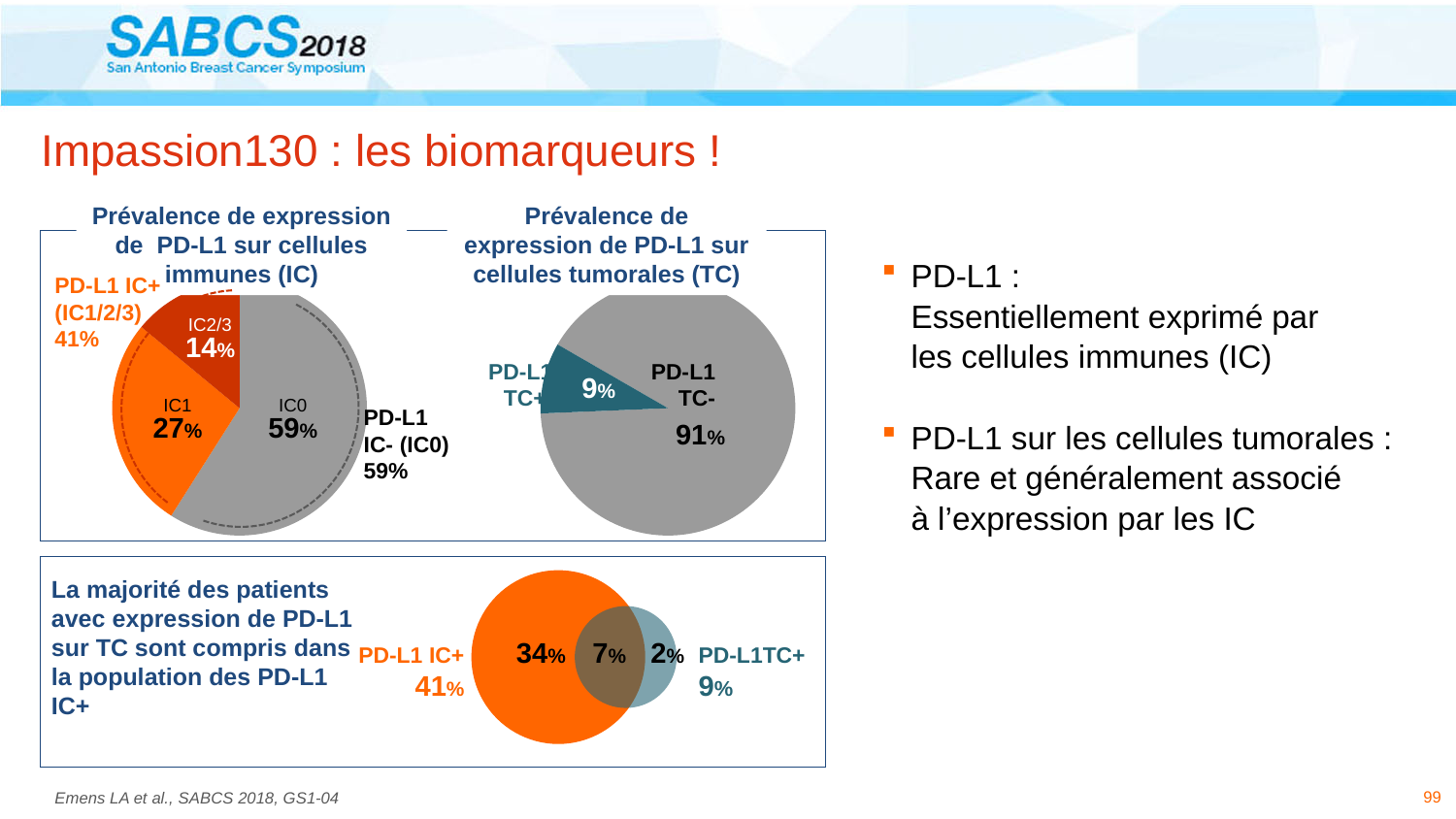

# Impassion130 : les biomarqueurs !
Prévalence de expression de  PD-L1 sur cellules immunes (IC)
Prévalence de expression de PD-L1 sur cellules tumorales (TC)

PD-L1 :
Essentiellement exprimé par
les cellules immunes (IC)

PD-L1 sur les cellules tumorales :
Rare et généralement associé
à l’expression par les IC
PD-L1 IC+ (IC1/2/3)
41%

### Chart

| Category | Ventes |
|---|---|
| 1er trim. | 59.0 |
| 2e trim. | 27.0 |
| 3e trim. | 14.0 |
IC2/3
14%
IC1
27%
IC0
59%

### Chart

| Category | Ventes |
|---|---|
| 1er trim. | 91.0 |
| 2e trim. | 9.0 |
| 3e trim. | 0.0 |

PD-L1
TC+
PD-L1
TC-
9%
PD-L1
IC- (IC0)
59%
91%

La majorité des patients avec expression de PD-L1 sur TC sont compris dans la population des PD-L1 IC+

PD-L1 IC+ 41%
PD-L1TC+
9%
34%
7%
2%
99
Emens LA et al., SABCS 2018, GS1-04